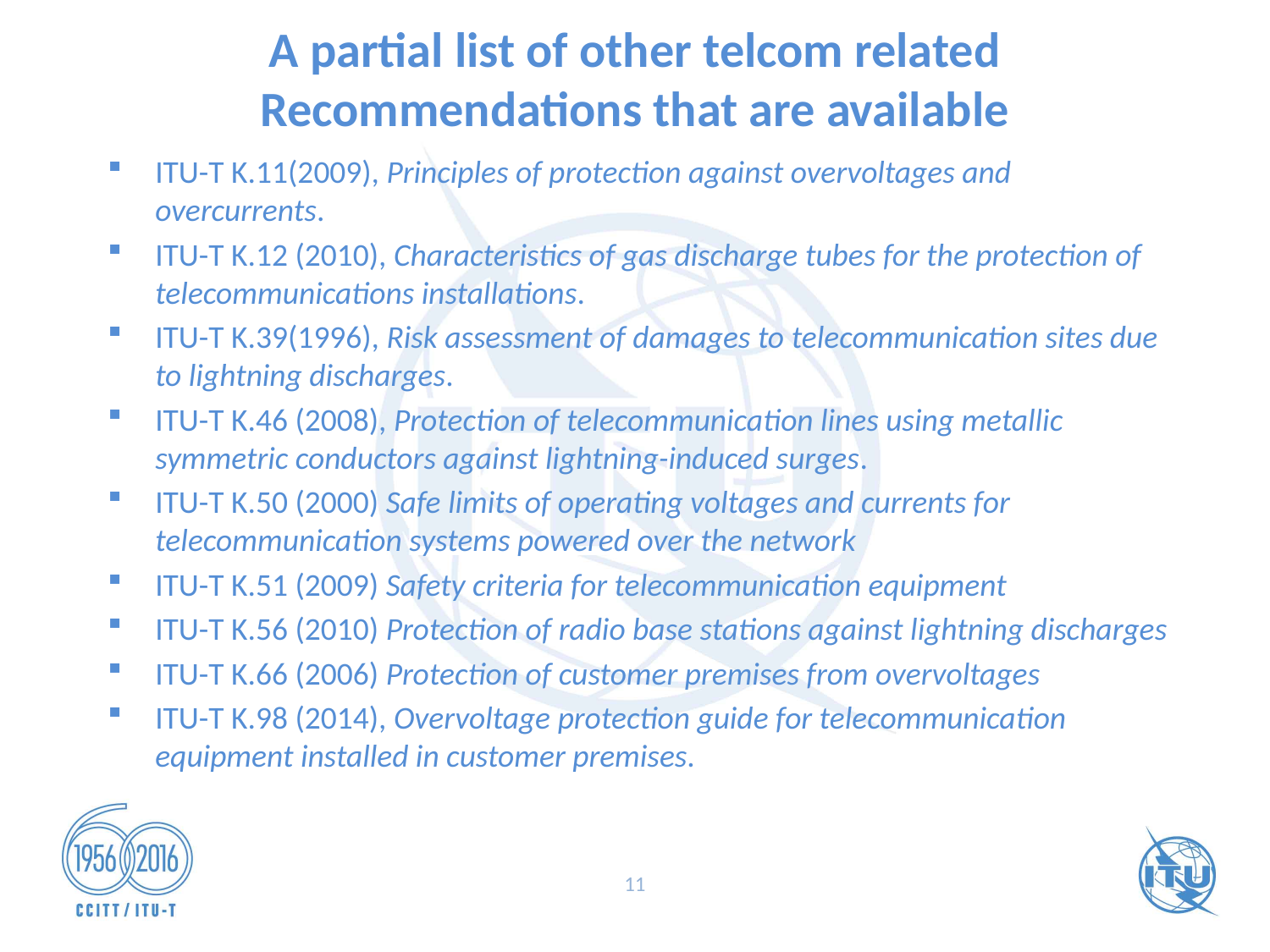

# A partial list of other telcom related Recommendations that are available
ITU-T K.11(2009), Principles of protection against overvoltages and overcurrents.
ITU-T K.12 (2010), Characteristics of gas discharge tubes for the protection of telecommunications installations.
ITU-T K.39(1996), Risk assessment of damages to telecommunication sites due to lightning discharges.
ITU-T K.46 (2008), Protection of telecommunication lines using metallic symmetric conductors against lightning-induced surges.
ITU-T K.50 (2000) Safe limits of operating voltages and currents for telecommunication systems powered over the network
ITU-T K.51 (2009) Safety criteria for telecommunication equipment
ITU-T K.56 (2010) Protection of radio base stations against lightning discharges
ITU-T K.66 (2006) Protection of customer premises from overvoltages
ITU-T K.98 (2014), Overvoltage protection guide for telecommunication equipment installed in customer premises.

11